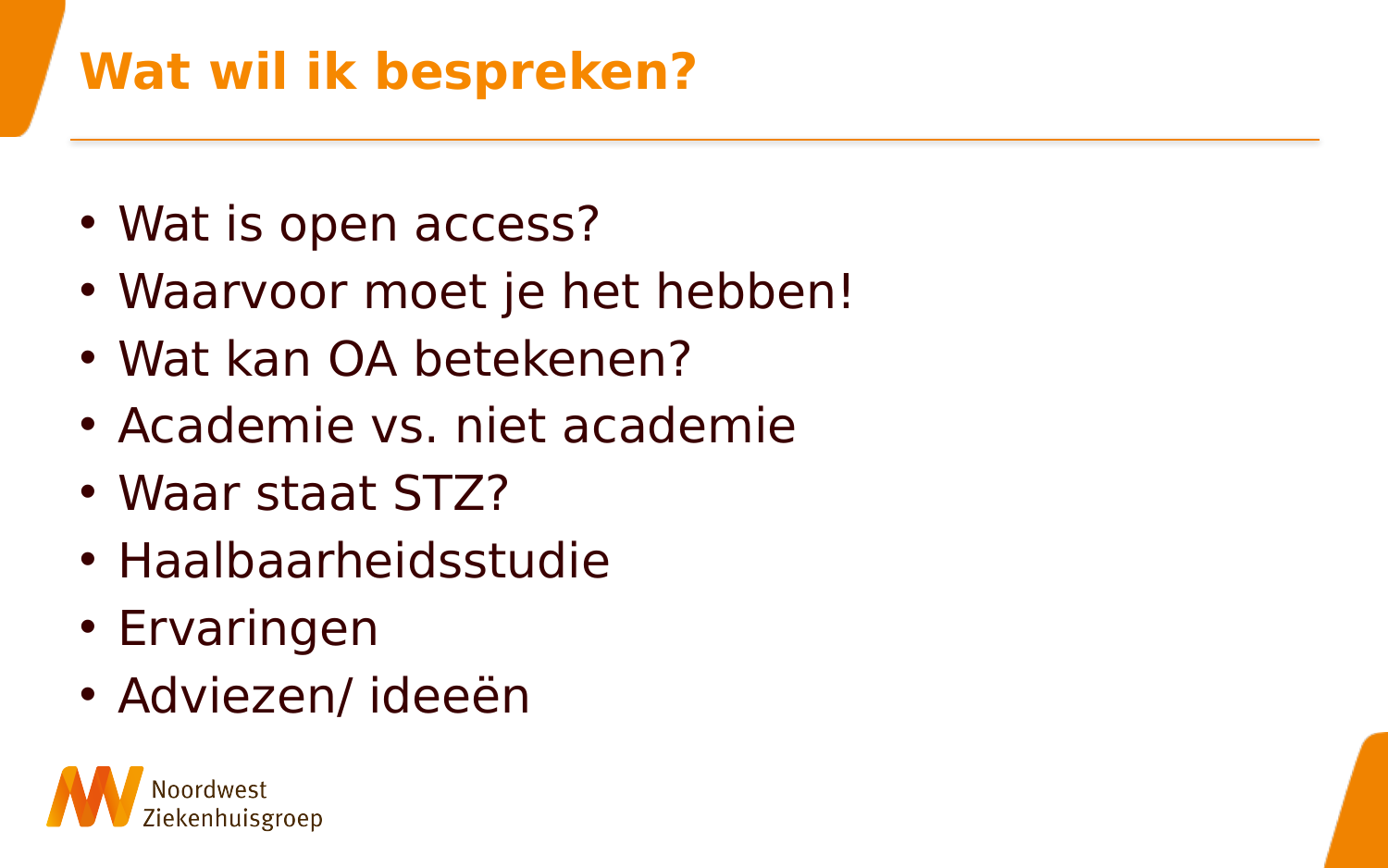

# Wat wil ik bespreken?
Wat is open access?
Waarvoor moet je het hebben!
Wat kan OA betekenen?
Academie vs. niet academie
Waar staat STZ?
Haalbaarheidsstudie
Ervaringen
Adviezen/ ideeën